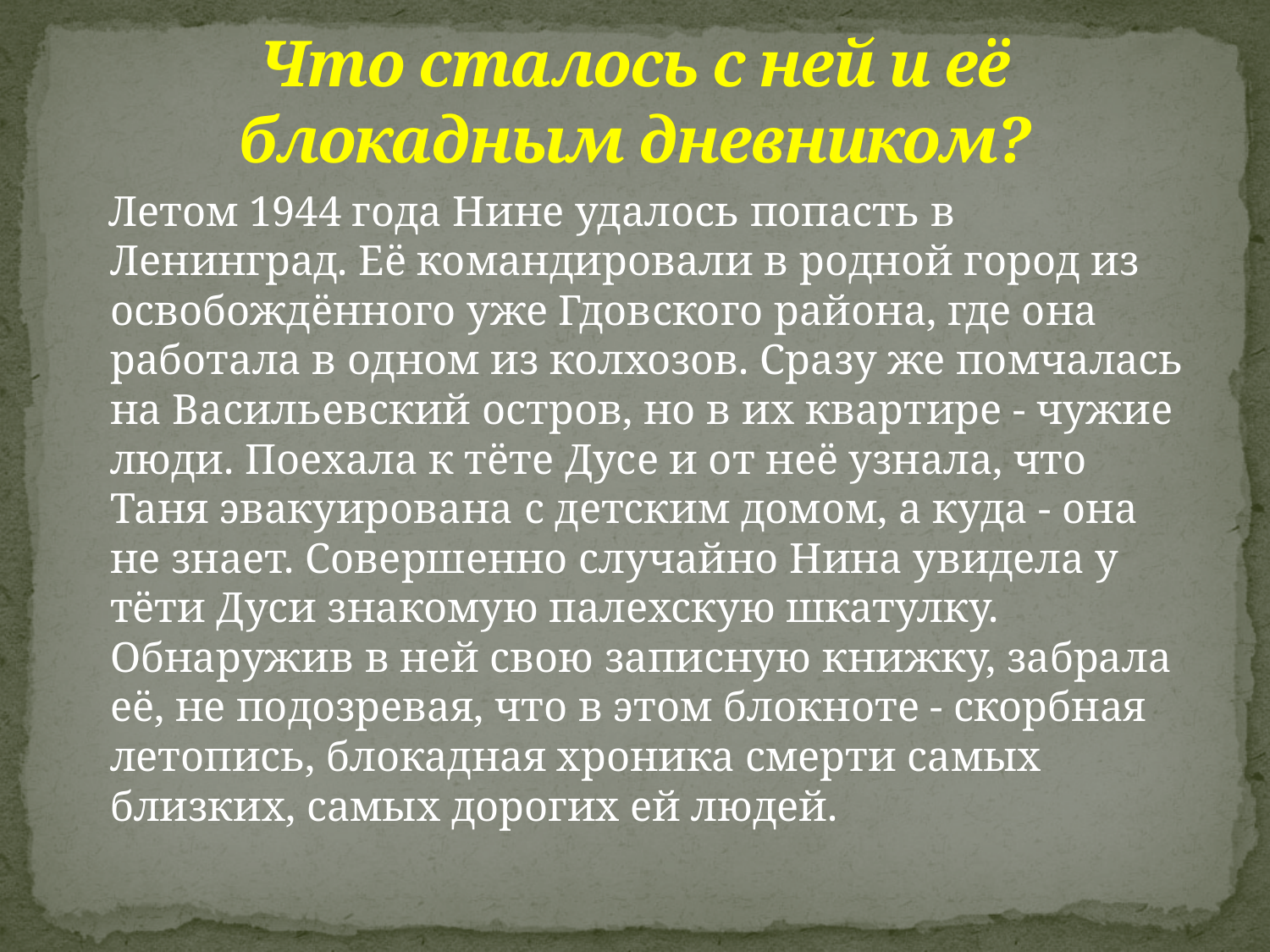

# Что сталось с ней и её блокадным дневником?
   Летом 1944 года Нине удалось попасть в Ленинград. Её командировали в родной город из освобождённого уже Гдовского района, где она работала в одном из колхозов. Сразу же помчалась на Васильевский остров, но в их квартире - чужие люди. Поехала к тёте Дусе и от неё узнала, что Таня эвакуирована с детским домом, а куда - она не знает. Совершенно случайно Нина увидела у тёти Дуси знакомую палехскую шкатулку. Обнаружив в ней свою записную книжку, забрала её, не подозревая, что в этом блокноте - скорбная летопись, блокадная хроника смерти самых близких, самых дорогих ей людей.